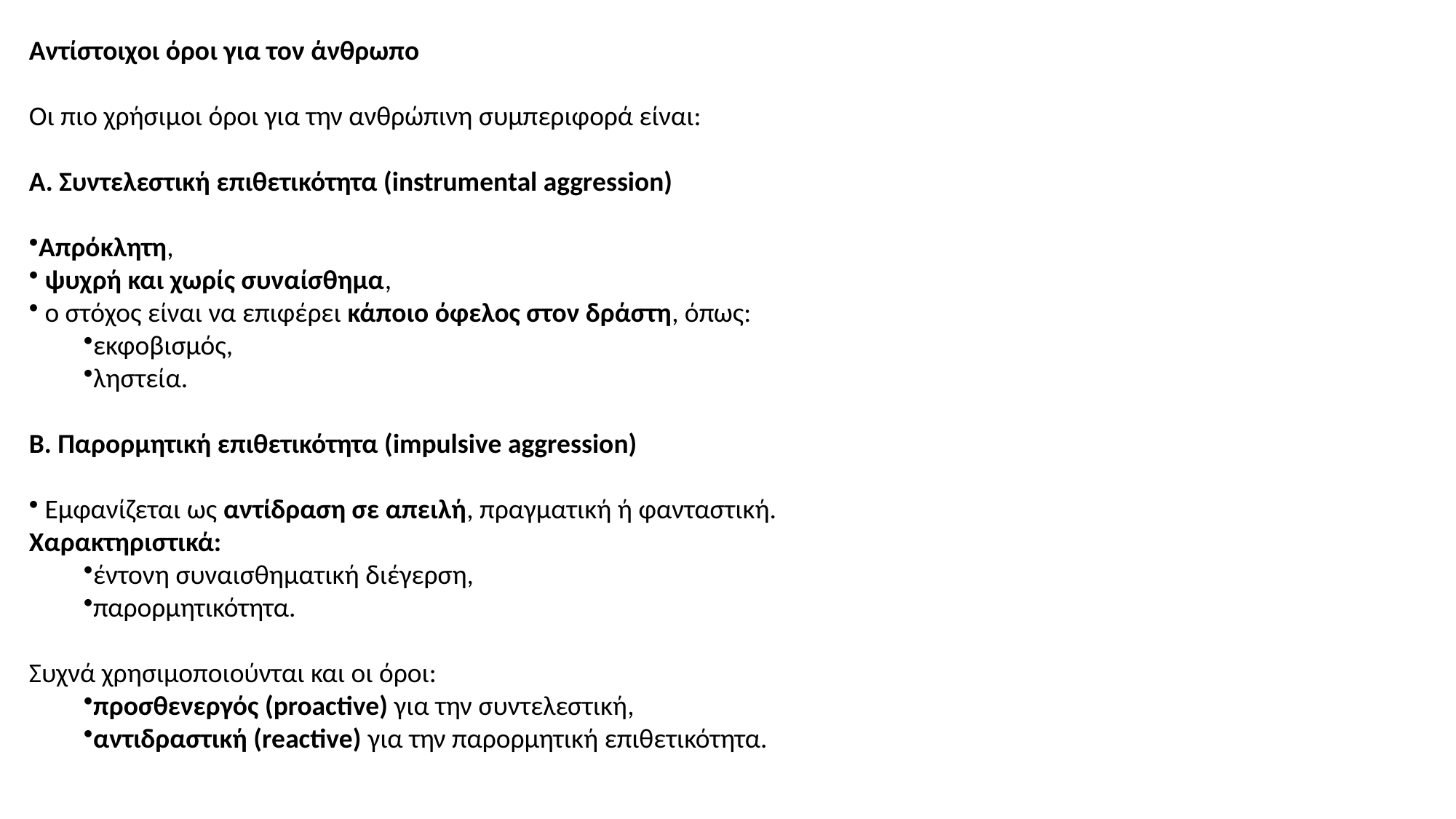

Αντίστοιχοι όροι για τον άνθρωπο

Οι πιο χρήσιμοι όροι για την ανθρώπινη συμπεριφορά είναι:

A. Συντελεστική επιθετικότητα (instrumental aggression)

Απρόκλητη,
 ψυχρή και χωρίς συναίσθημα,
 ο στόχος είναι να επιφέρει κάποιο όφελος στον δράστη, όπως:
εκφοβισμός,
ληστεία.

B. Παρορμητική επιθετικότητα (impulsive aggression)

 Εμφανίζεται ως αντίδραση σε απειλή, πραγματική ή φανταστική.
Χαρακτηριστικά:
έντονη συναισθηματική διέγερση,
παρορμητικότητα.

Συχνά χρησιμοποιούνται και οι όροι:
προσθενεργός (proactive) για την συντελεστική,
αντιδραστική (reactive) για την παρορμητική επιθετικότητα.